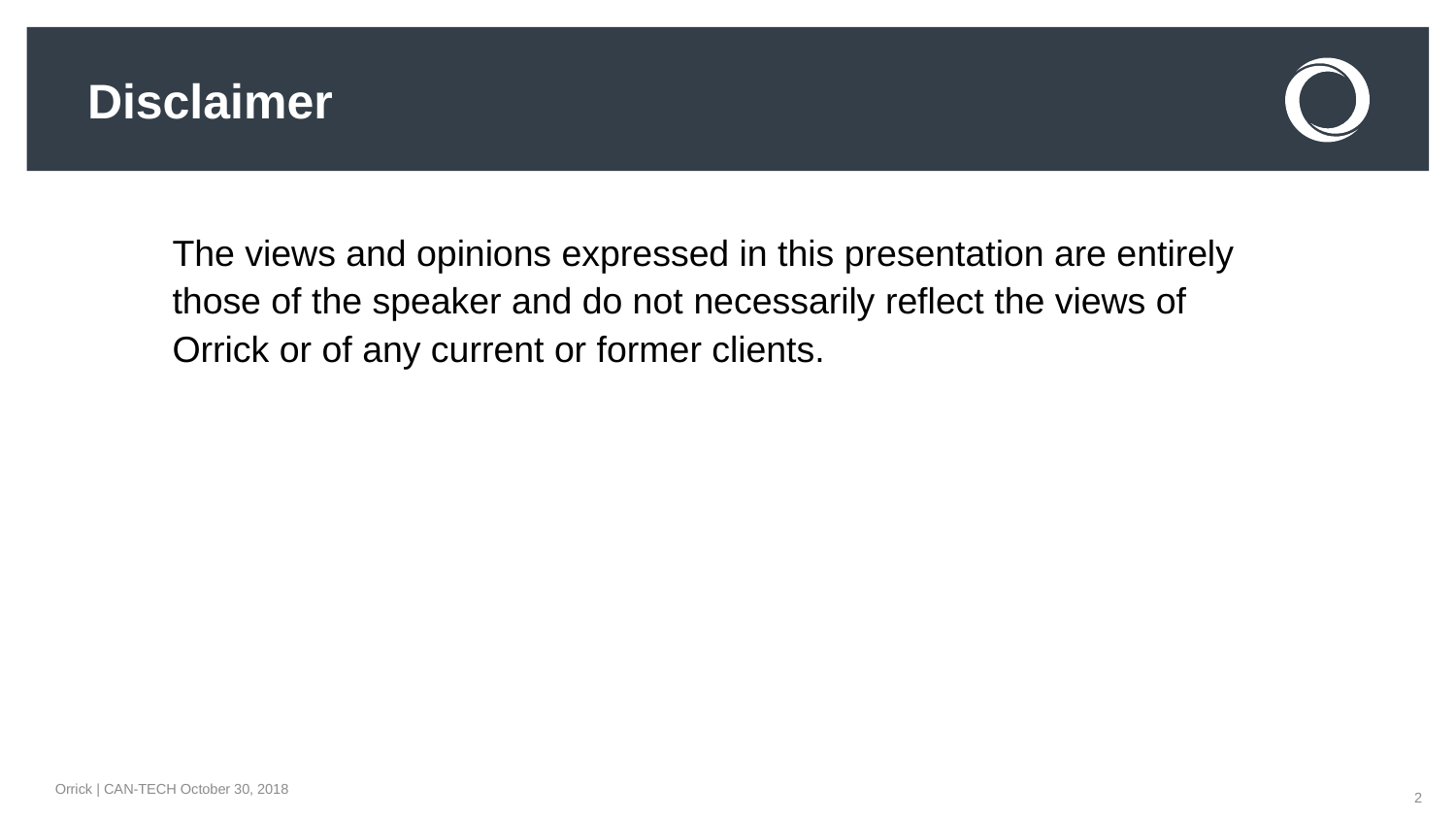

# Disclaimer
The views and opinions expressed in this presentation are entirely those of the speaker and do not necessarily reflect the views of Orrick or of any current or former clients.

Orrick | CAN-TECH October 30, 2018
2